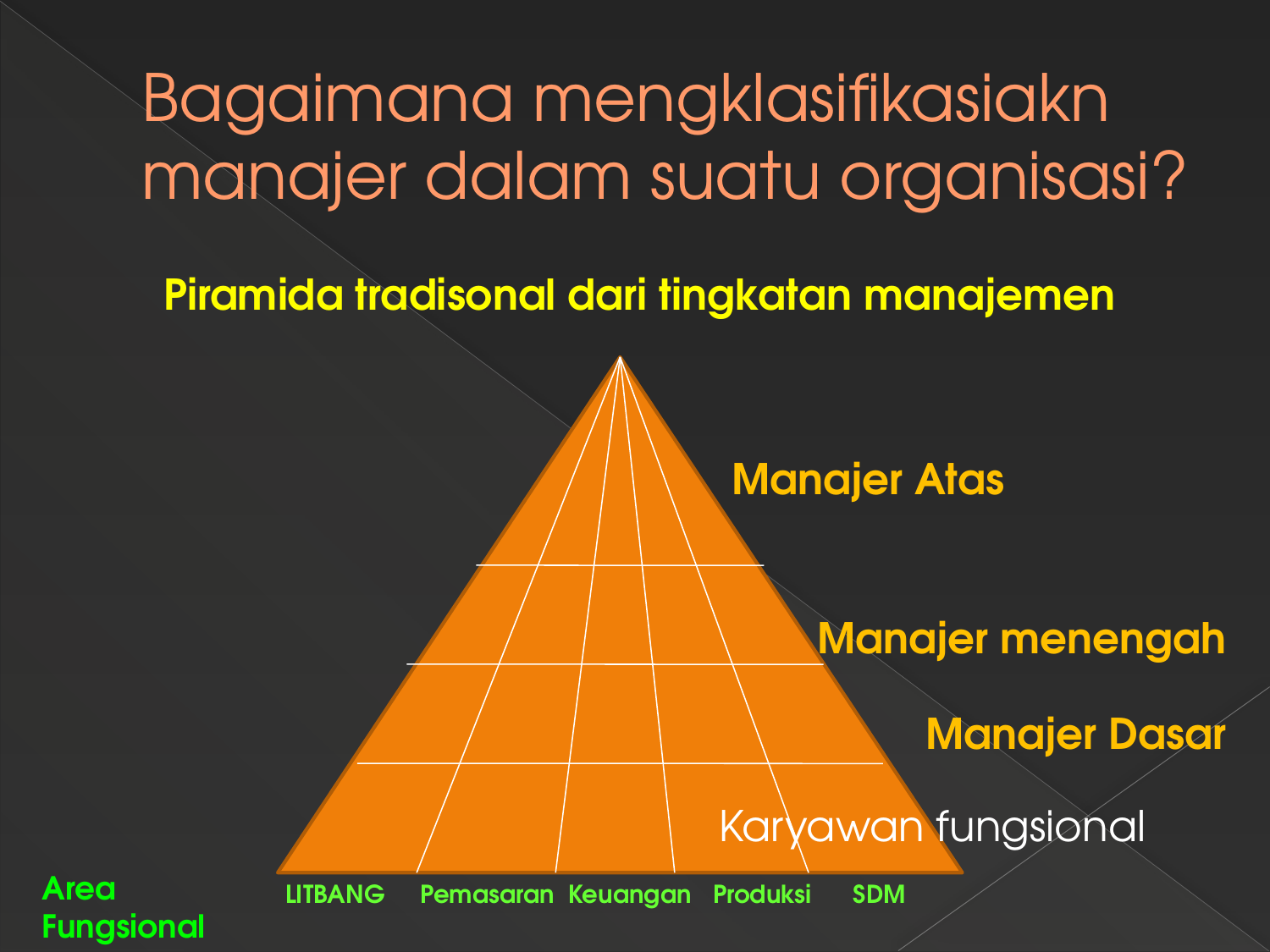

# Bagaimana mengklasifikasiakn manajer dalam suatu organisasi?
Piramida tradisonal dari tingkatan manajemen

Manajer Atas
Manajer menengah
Manajer Dasar
Karyawan fungsional
Area Fungsional
     LITBANG     Pemasaran  Keuangan   Produksi      SDM